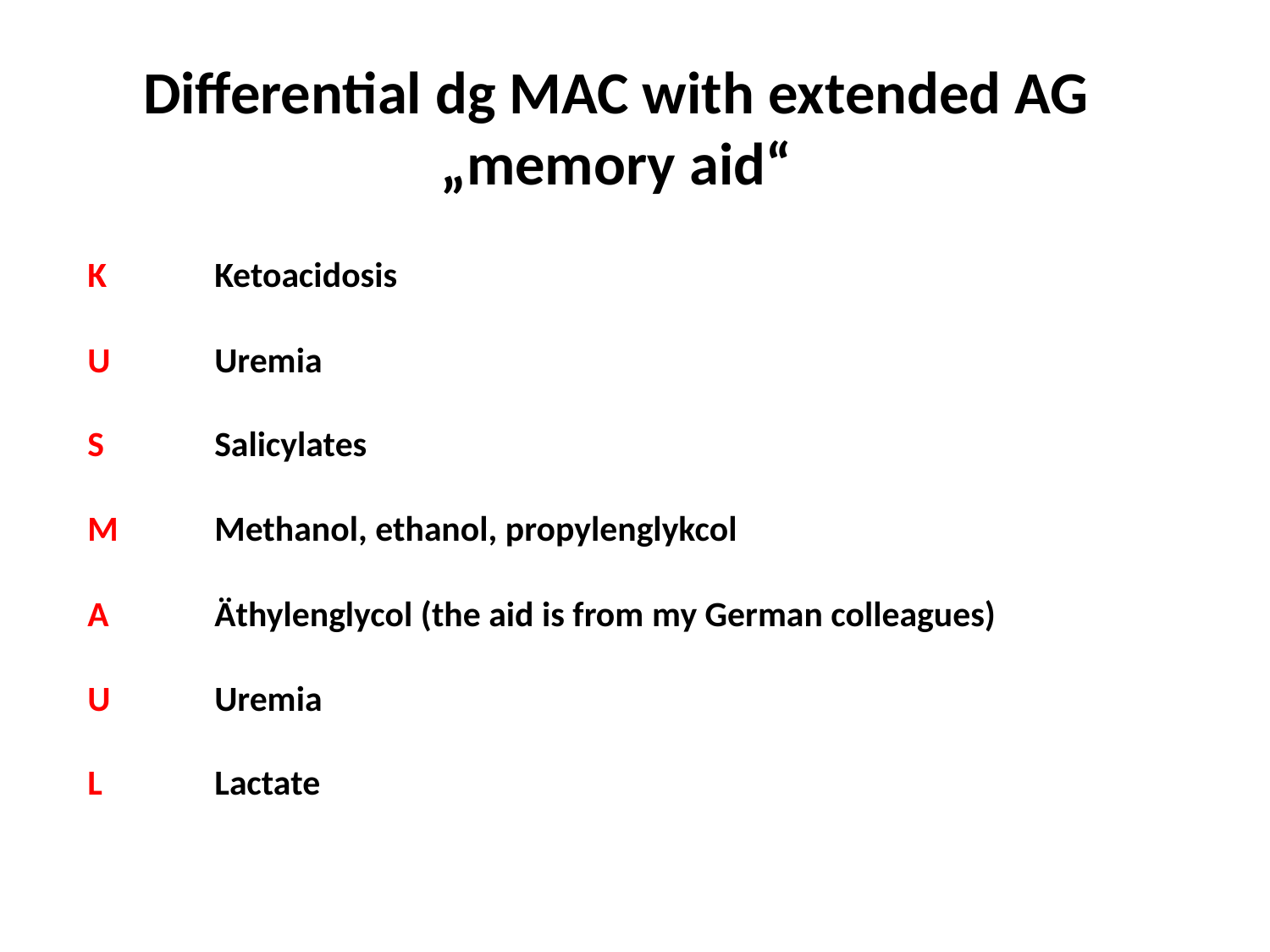

# Differential dg MAC with extended AG „memory aid“
K	Ketoacidosis

U	Uremia

S	Salicylates

M	Methanol, ethanol, propylenglykcol

A	Äthylenglycol (the aid is from my German colleagues)

U	Uremia

L	Lactate